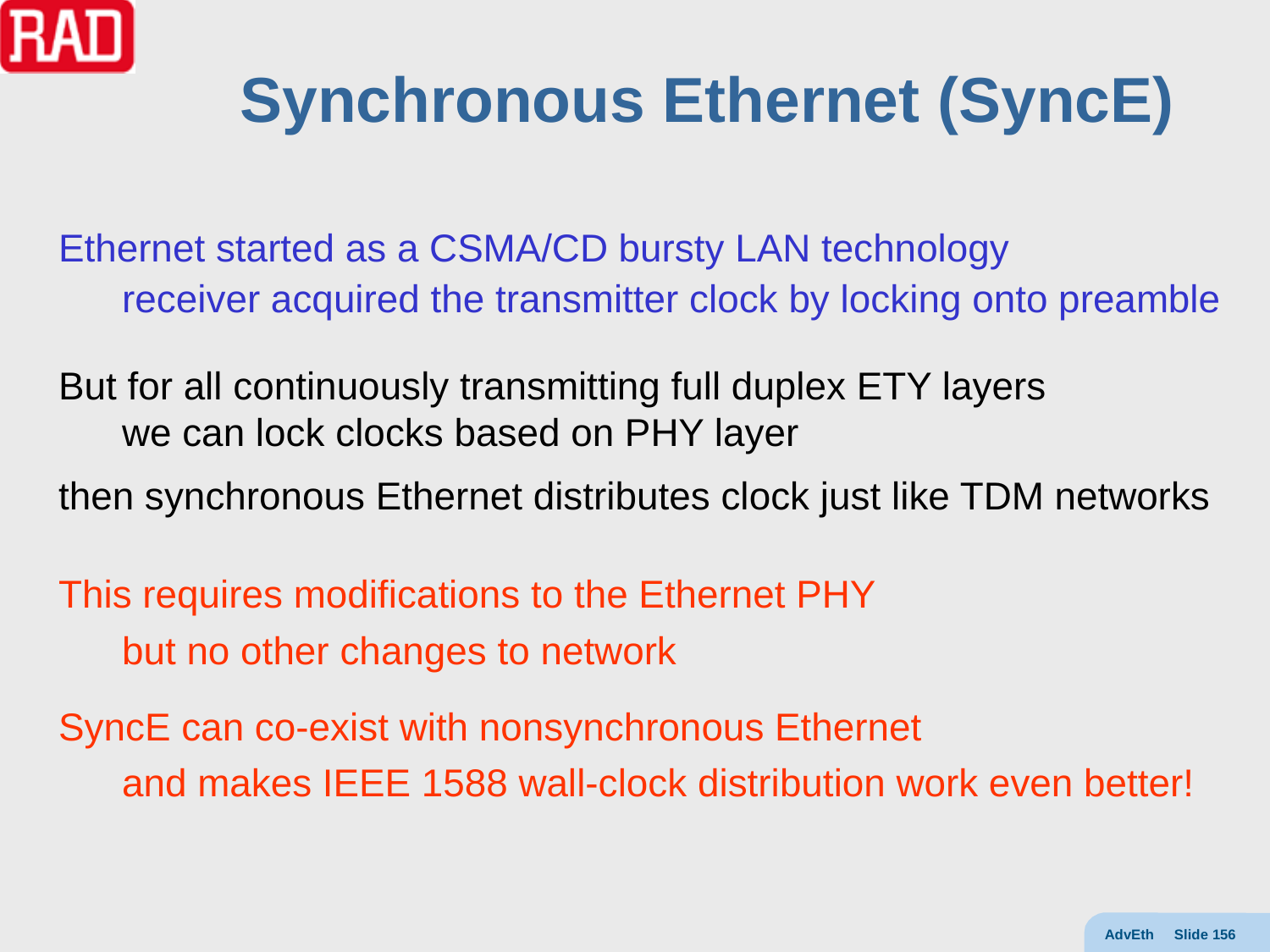

# Synchronous Ethernet (SyncE)
Ethernet started as a CSMA/CD bursty LAN technology
receiver acquired the transmitter clock by locking onto preamble
But for all continuously transmitting full duplex ETY layers
we can lock clocks based on PHY layer
then synchronous Ethernet distributes clock just like TDM networks
This requires modifications to the Ethernet PHY
but no other changes to network
SyncE can co-exist with nonsynchronous Ethernet
and makes IEEE 1588 wall-clock distribution work even better!

AdvEth     Slide 156